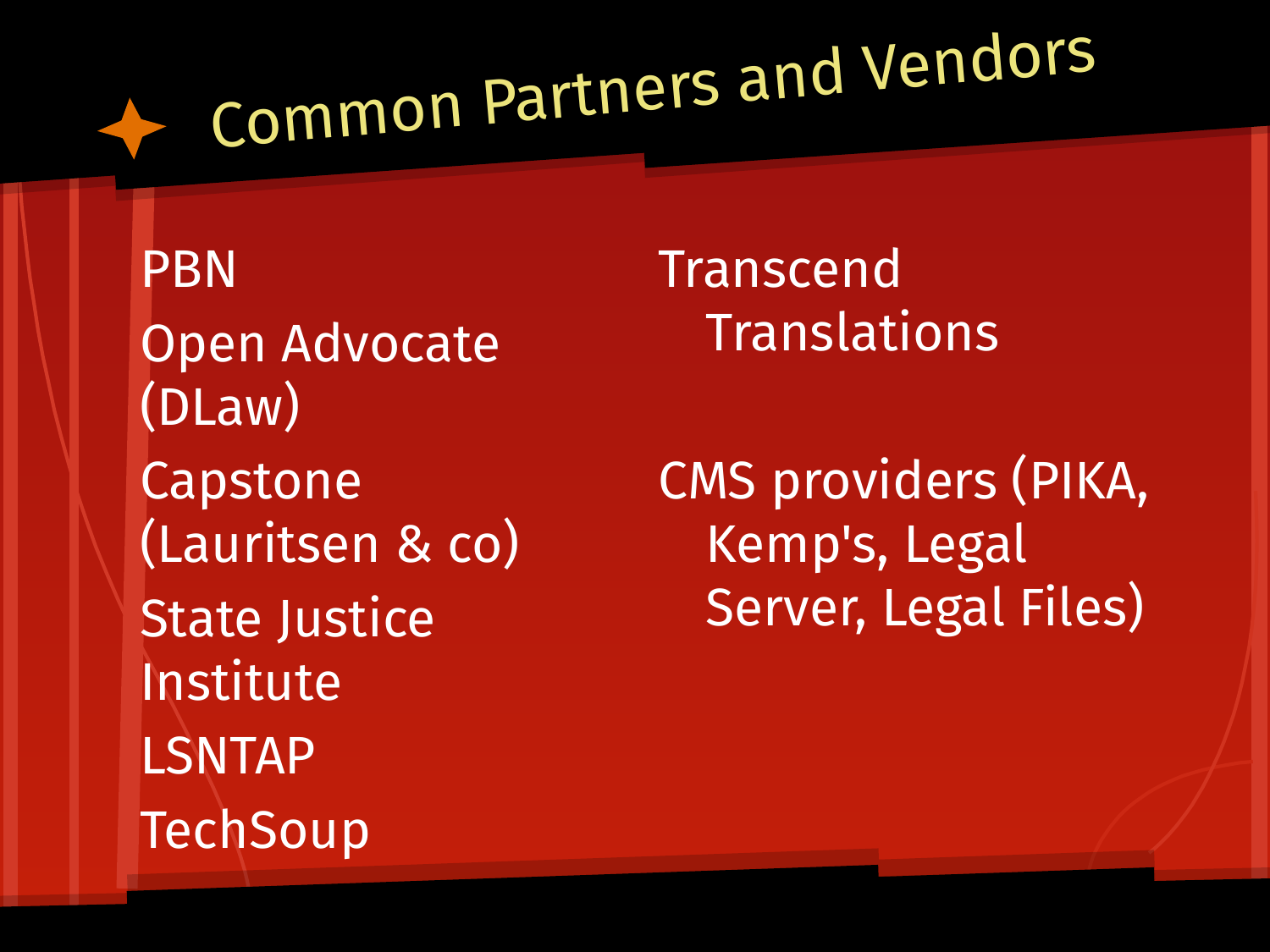

# Common Partners and Vendors
PBN
Open Advocate (DLaw)
Capstone (Lauritsen & co)
State Justice Institute
LSNTAP
TechSoup

Transcend Translations

CMS providers (PIKA, Kemp's, Legal Server, Legal Files)